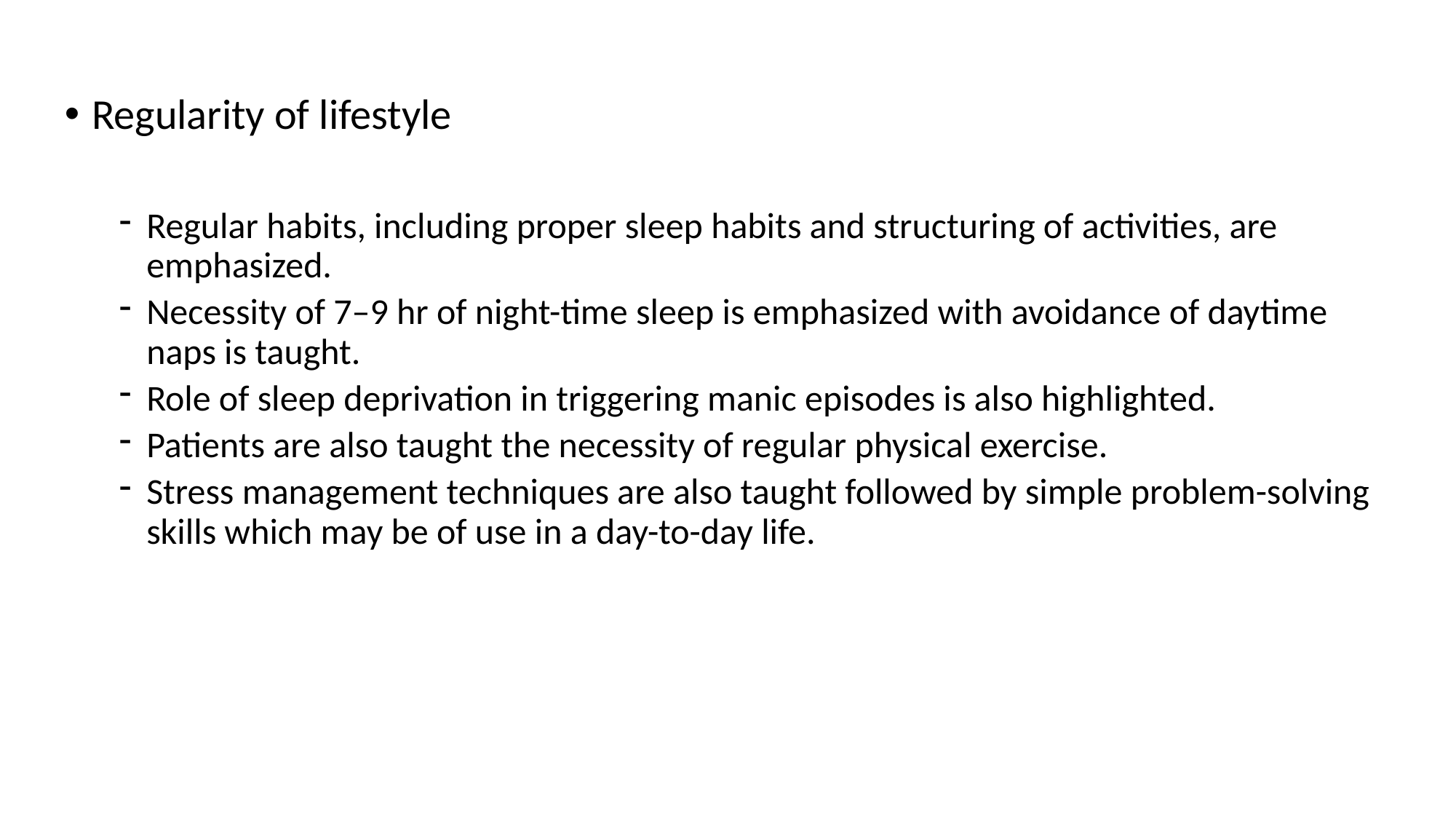

Regularity of lifestyle

Regular habits, including proper sleep habits and structuring of activities, are emphasized.
Necessity of 7–9 hr of night-time sleep is emphasized with avoidance of daytime naps is taught.
Role of sleep deprivation in triggering manic episodes is also highlighted.
Patients are also taught the necessity of regular physical exercise.
Stress management techniques are also taught followed by simple problem-solving skills which may be of use in a day-to-day life.